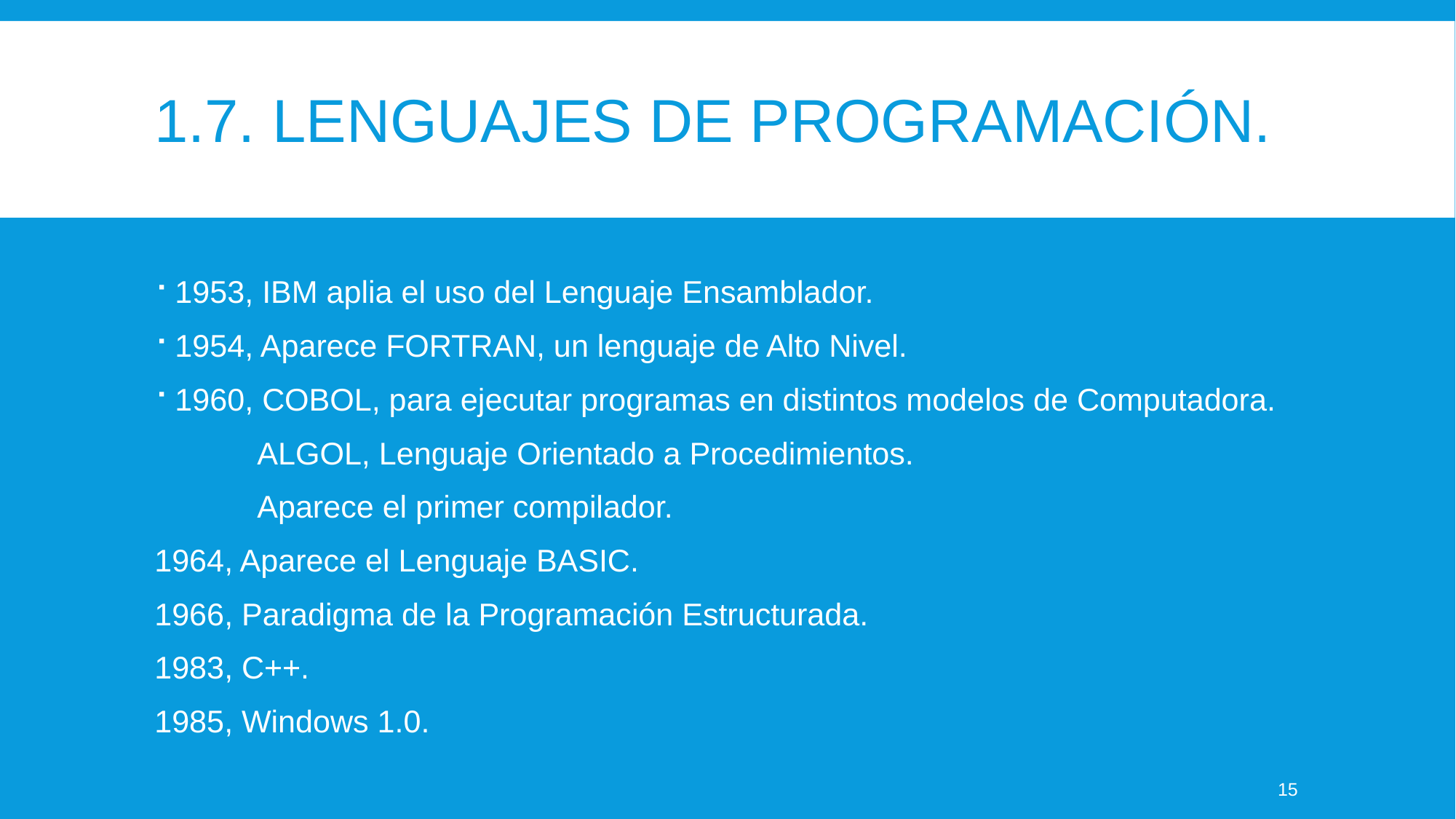

# 1.7. Lenguajes de Programación.
1953, IBM aplia el uso del Lenguaje Ensamblador.
1954, Aparece FORTRAN, un lenguaje de Alto Nivel.
1960, COBOL, para ejecutar programas en distintos modelos de Computadora.
	ALGOL, Lenguaje Orientado a Procedimientos.
	Aparece el primer compilador.
1964, Aparece el Lenguaje BASIC.
1966, Paradigma de la Programación Estructurada.
1983, C++.
1985, Windows 1.0.
15